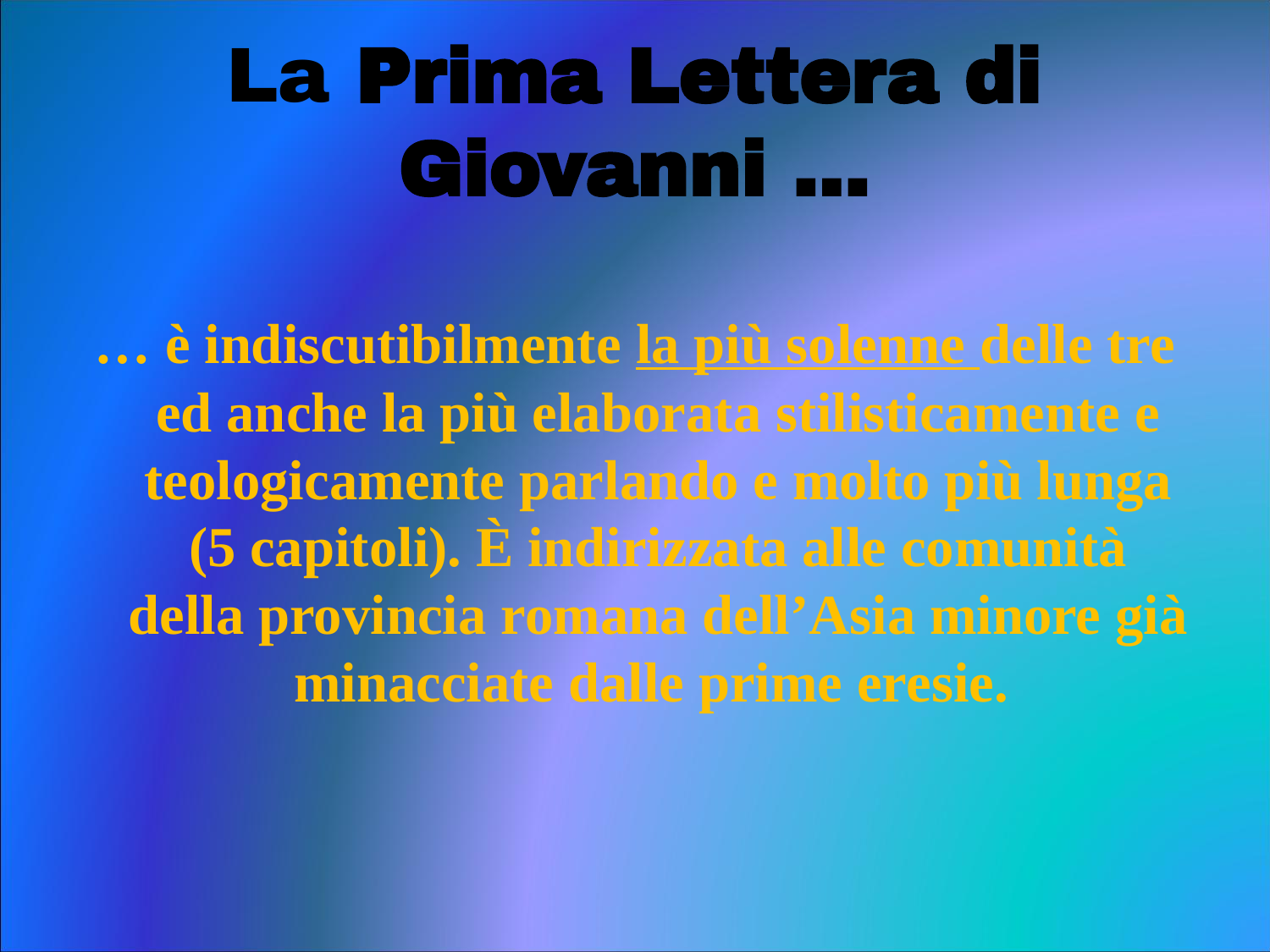

# La Prima Lettera di Giovanni …

… è indiscutibilmente la più solenne delle tre ed anche la più elaborata stilisticamente e teologicamente parlando e molto più lunga (5 capitoli). È indirizzata alle comunità della provincia romana dell’Asia minore già minacciate dalle prime eresie.